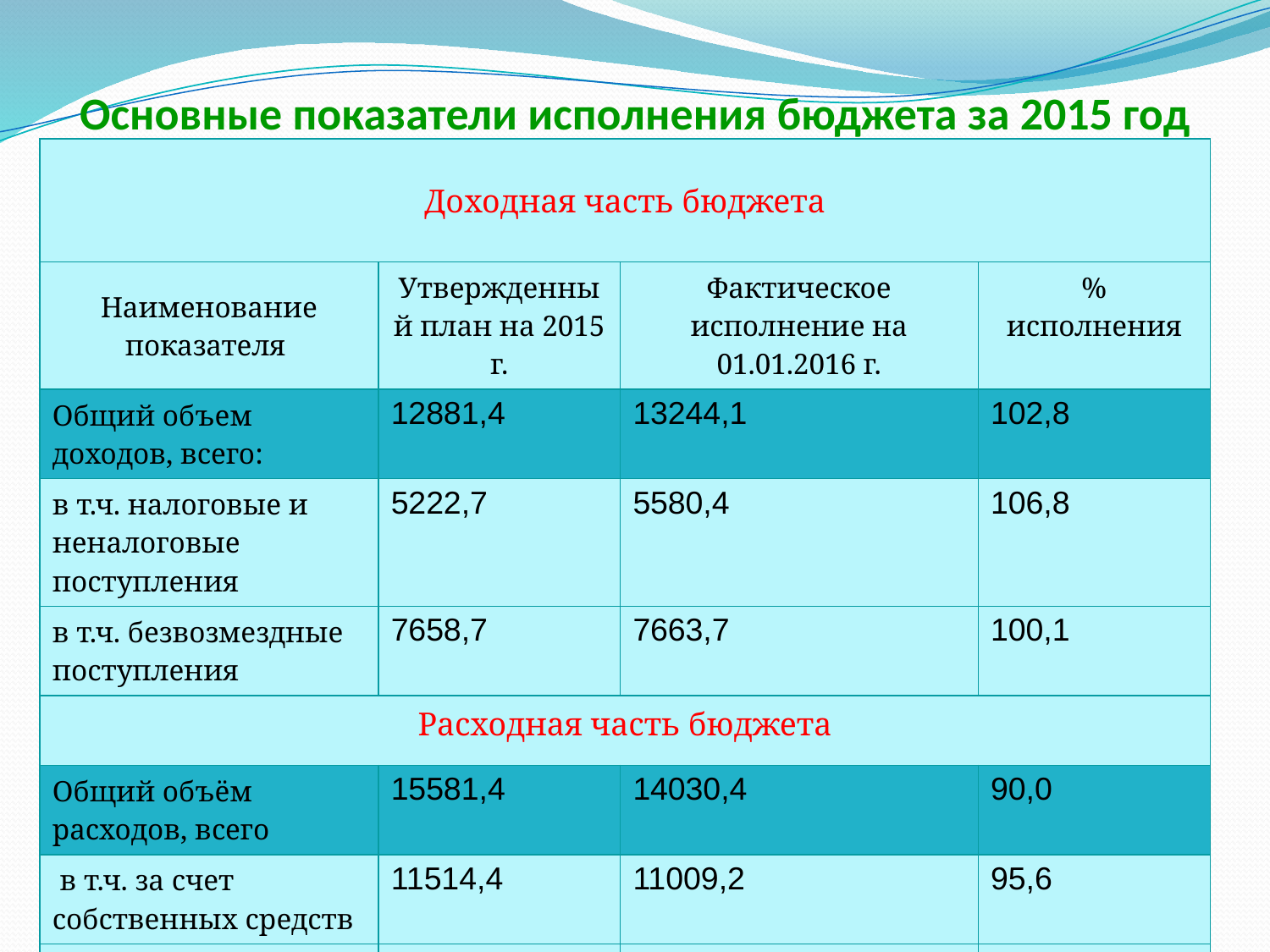

# Основные показатели исполнения бюджета за 2015 год
| Доходная часть бюджета |  |  |  |
| --- | --- | --- | --- |
| Наименование показателя | Утвержденный план на 2015 г. | Фактическое исполнение на 01.01.2016 г. | % исполнения |
| Общий объем доходов, всего: | 12881,4 | 13244,1 | 102,8 |
| в т.ч. налоговые и неналоговые поступления | 5222,7 | 5580,4 | 106,8 |
| в т.ч. безвозмездные поступления | 7658,7 | 7663,7 | 100,1 |
| Расходная часть бюджета |  |  |  |
| Общий объём расходов, всего | 15581,4 | 14030,4 | 90,0 |
| в т.ч. за счет собственных средств | 11514,4 | 11009,2 | 95,6 |
| Дефицит | -2700,0 | -786,3 |  |